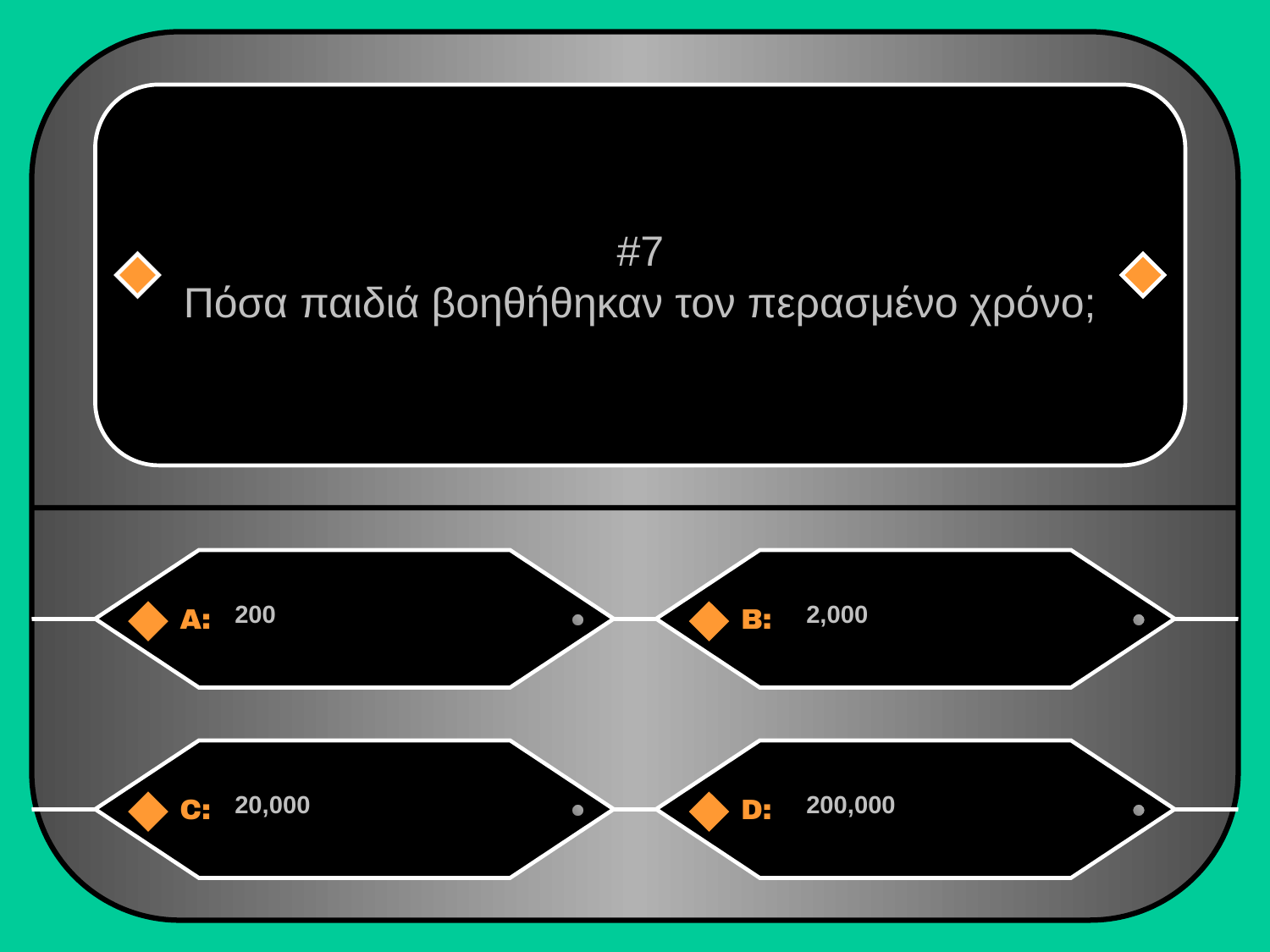

#7
Πόσα παιδιά βοηθήθηκαν τον περασμένο χρόνο;

200
2,000

A:

B:

20,000
200,000

C:

D: